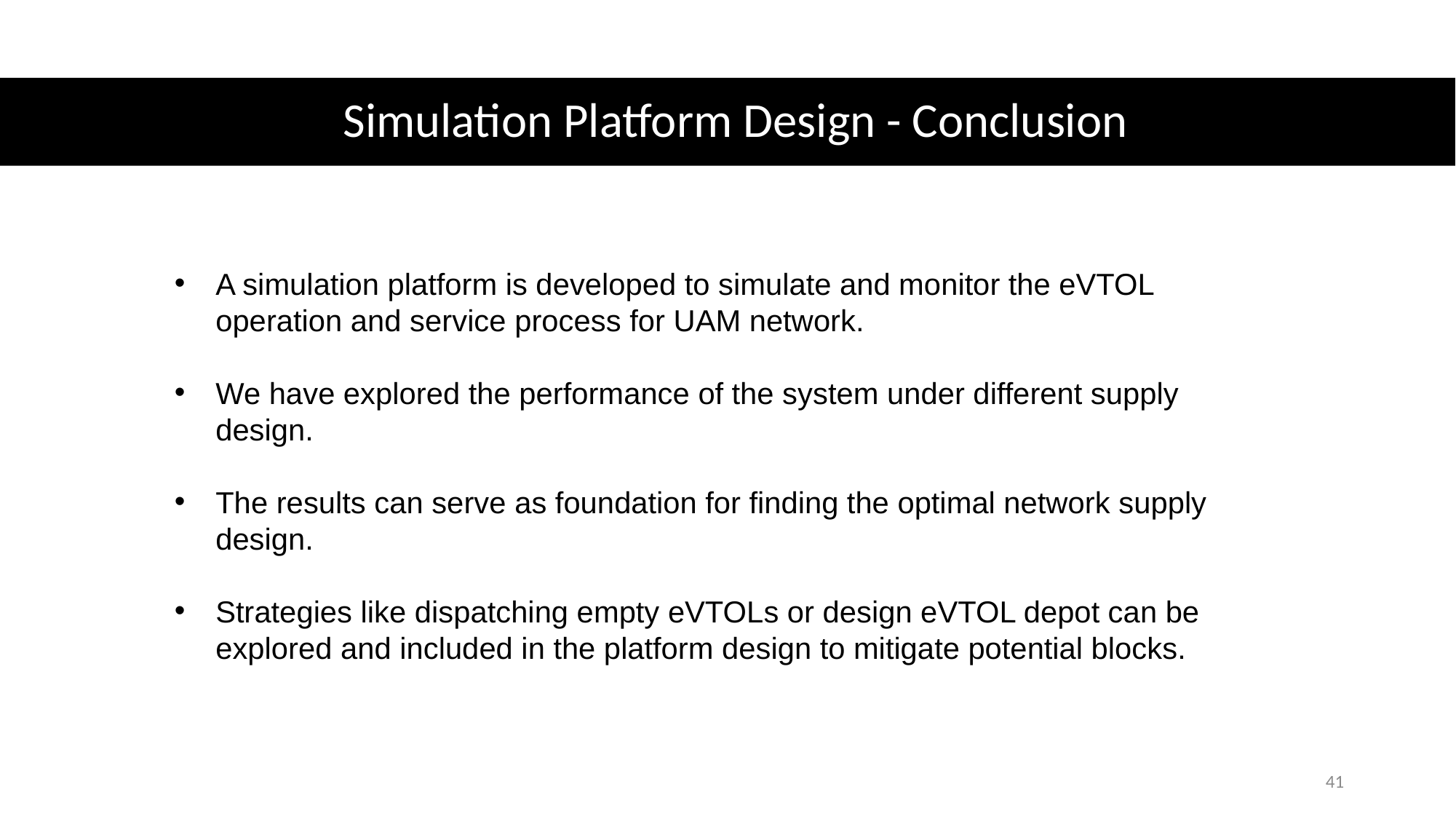

# Simulation Platform Design - Conclusion

A simulation platform is developed to simulate and monitor the eVTOL operation and service process for UAM network.

We have explored the performance of the system under different supply design.

The results can serve as foundation for finding the optimal network supply design.

Strategies like dispatching empty eVTOLs or design eVTOL depot can be explored and included in the platform design to mitigate potential blocks.
41